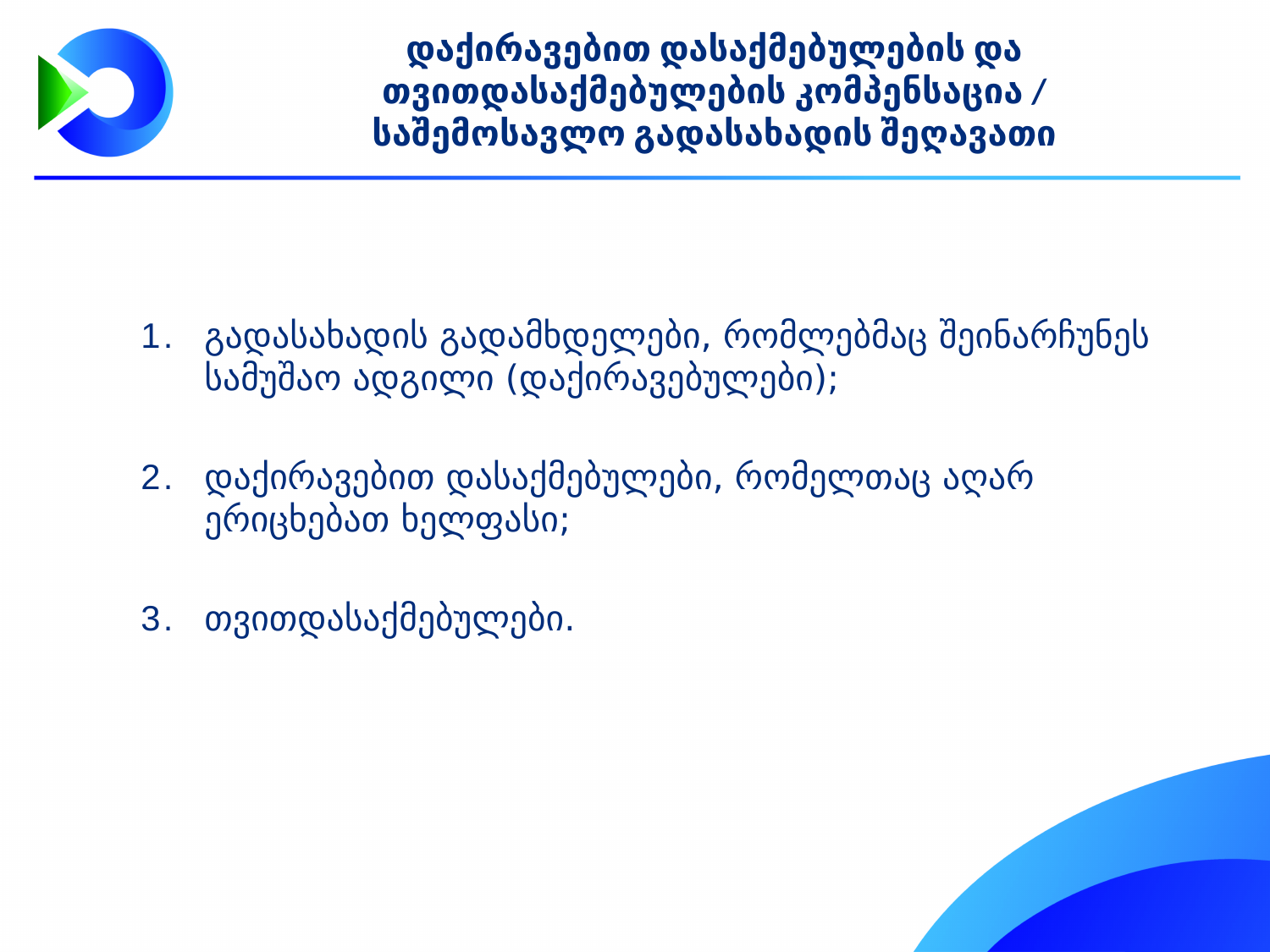

დაქირავებით დასაქმებულების და თვითდასაქმებულების კომპენსაცია / საშემოსავლო გადასახადის შეღავათი
გადასახადის გადამხდელები, რომლებმაც შეინარჩუნეს სამუშაო ადგილი (დაქირავებულები);

დაქირავებით დასაქმებულები, რომელთაც აღარ ერიცხებათ ხელფასი;

თვითდასაქმებულები.